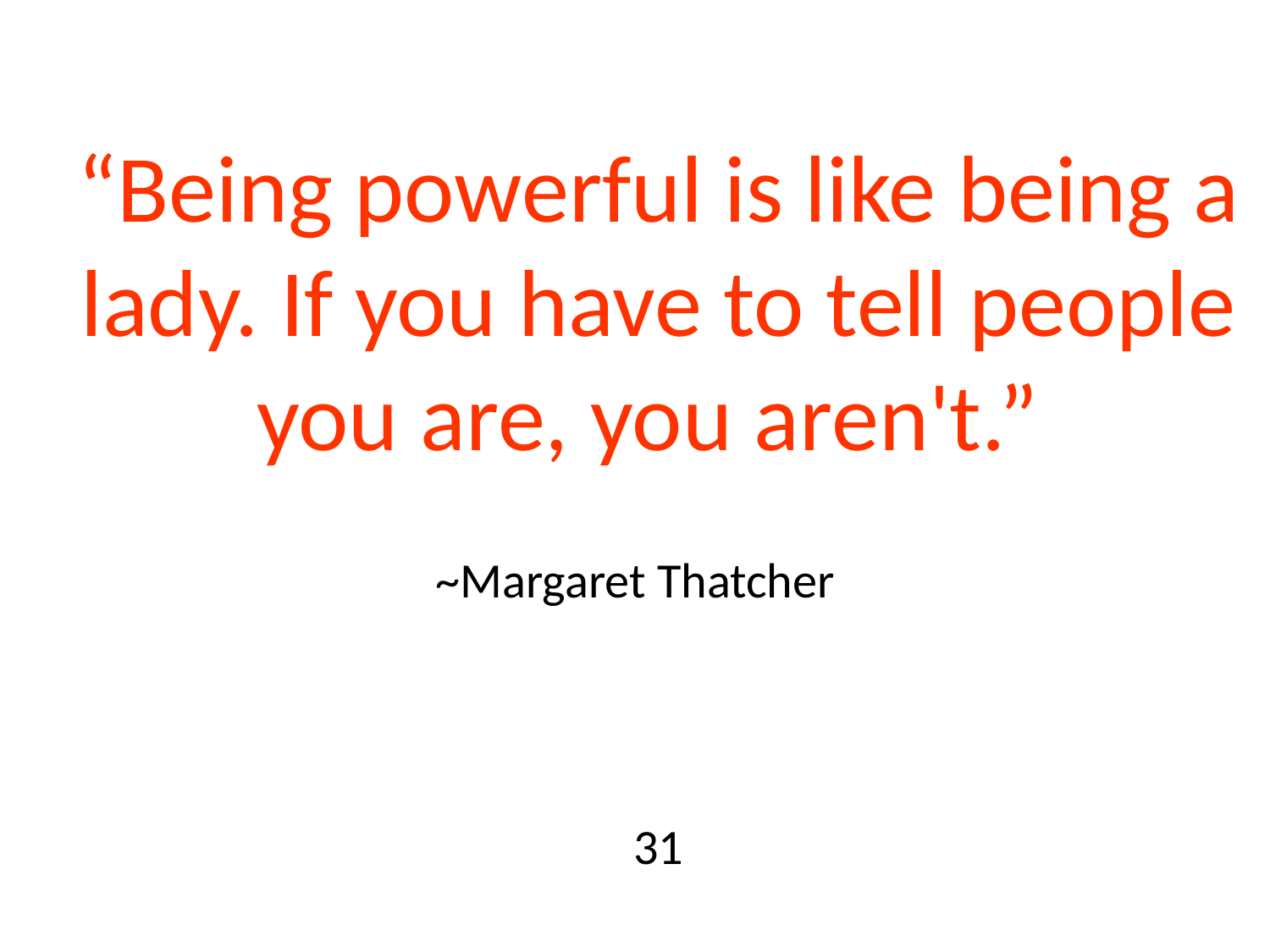

“Being powerful is like being a lady. If you have to tell people you are, you aren't.”

~Margaret Thatcher

31